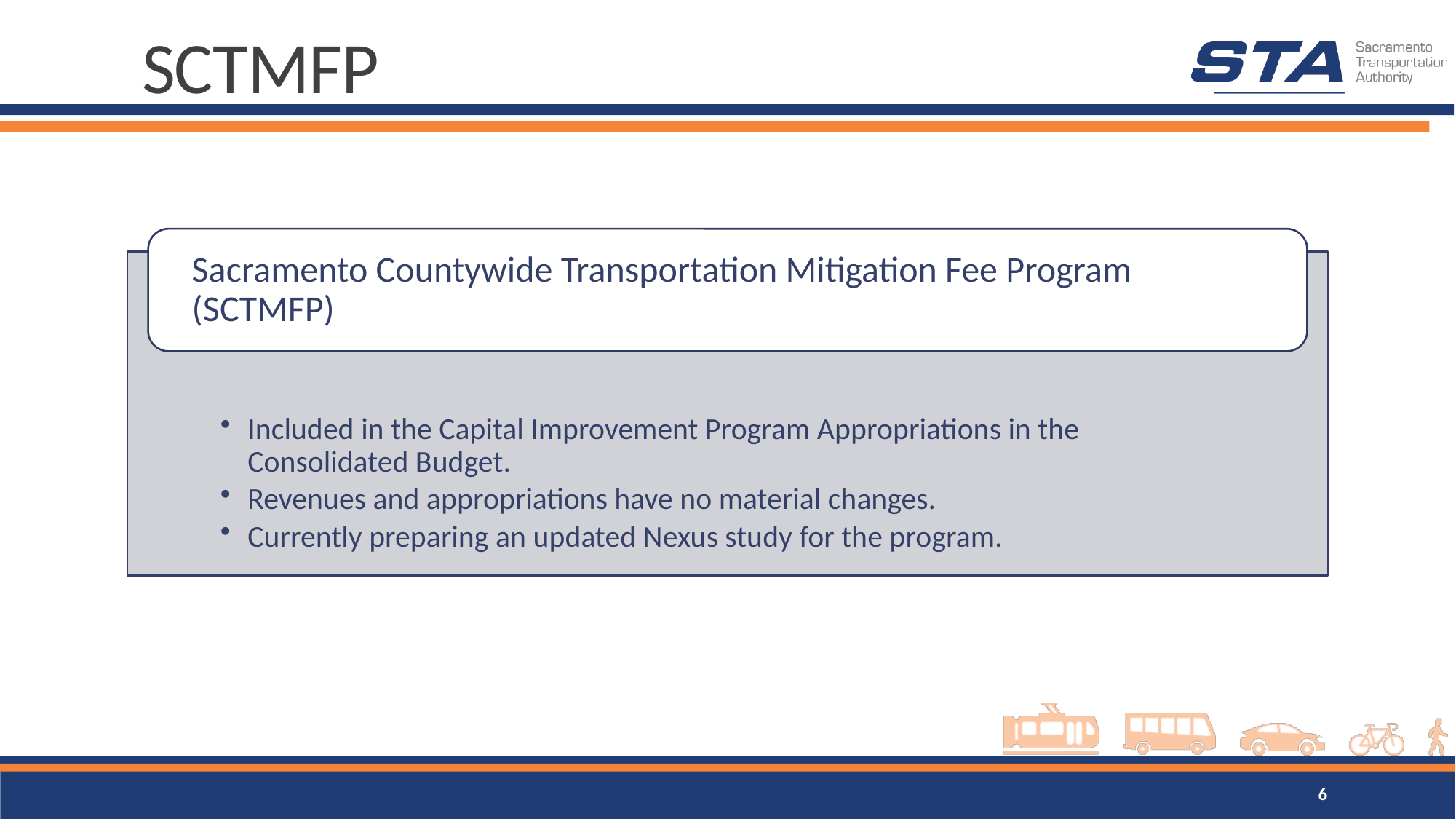

# SCTMFP
Included in the Capital Improvement Program Appropriations in the Consolidated Budget.
Revenues and appropriations have no material changes.
Currently preparing an updated Nexus study for the program.
Sacramento Countywide Transportation Mitigation Fee Program (SCTMFP)
6